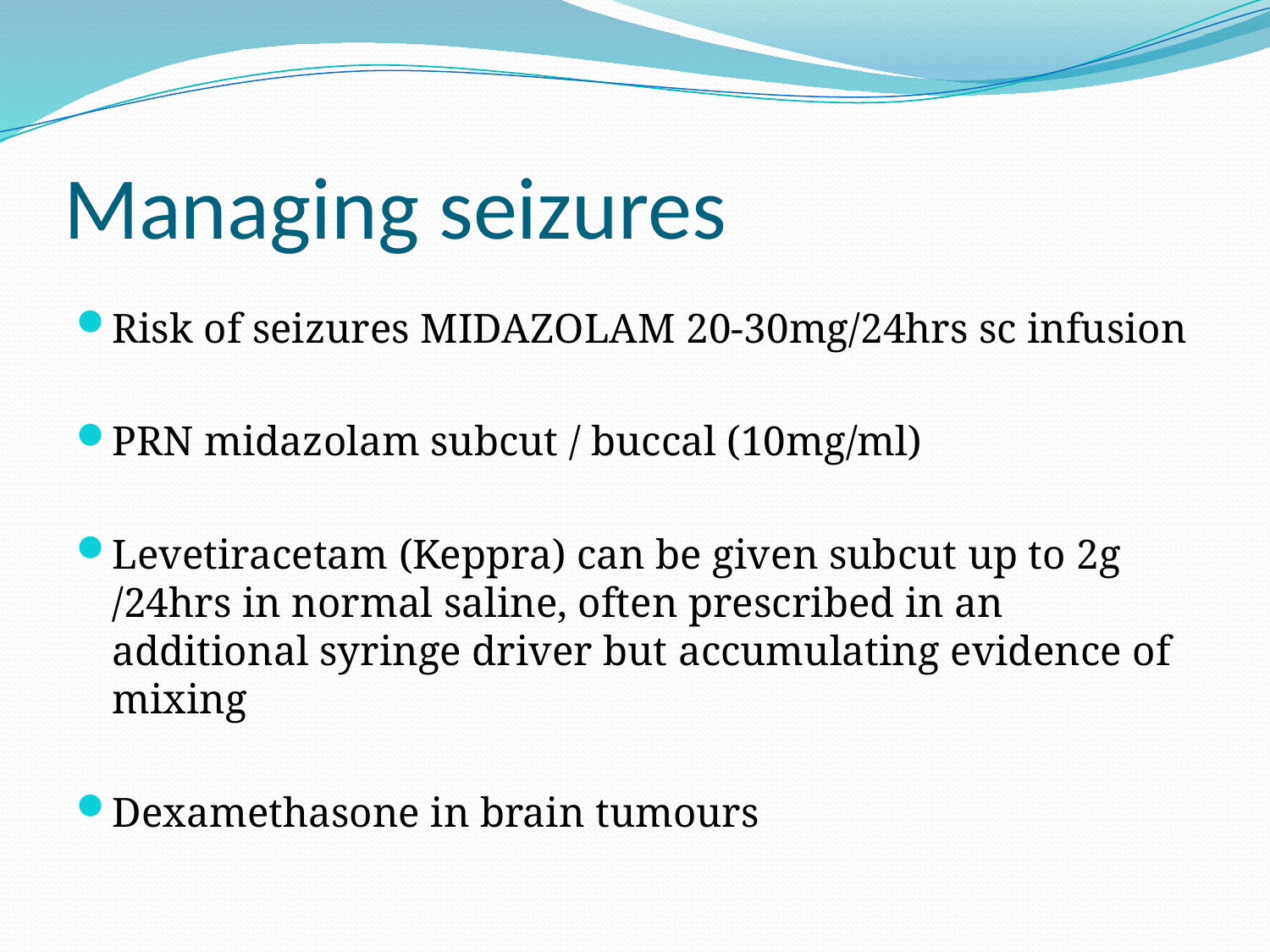

# Managing seizures
Risk of seizures MIDAZOLAM 20-30mg/24hrs sc infusion

PRN midazolam subcut / buccal (10mg/ml)

Levetiracetam (Keppra) can be given subcut up to 2g /24hrs in normal saline, often prescribed in an additional syringe driver but accumulating evidence of mixing

Dexamethasone in brain tumours